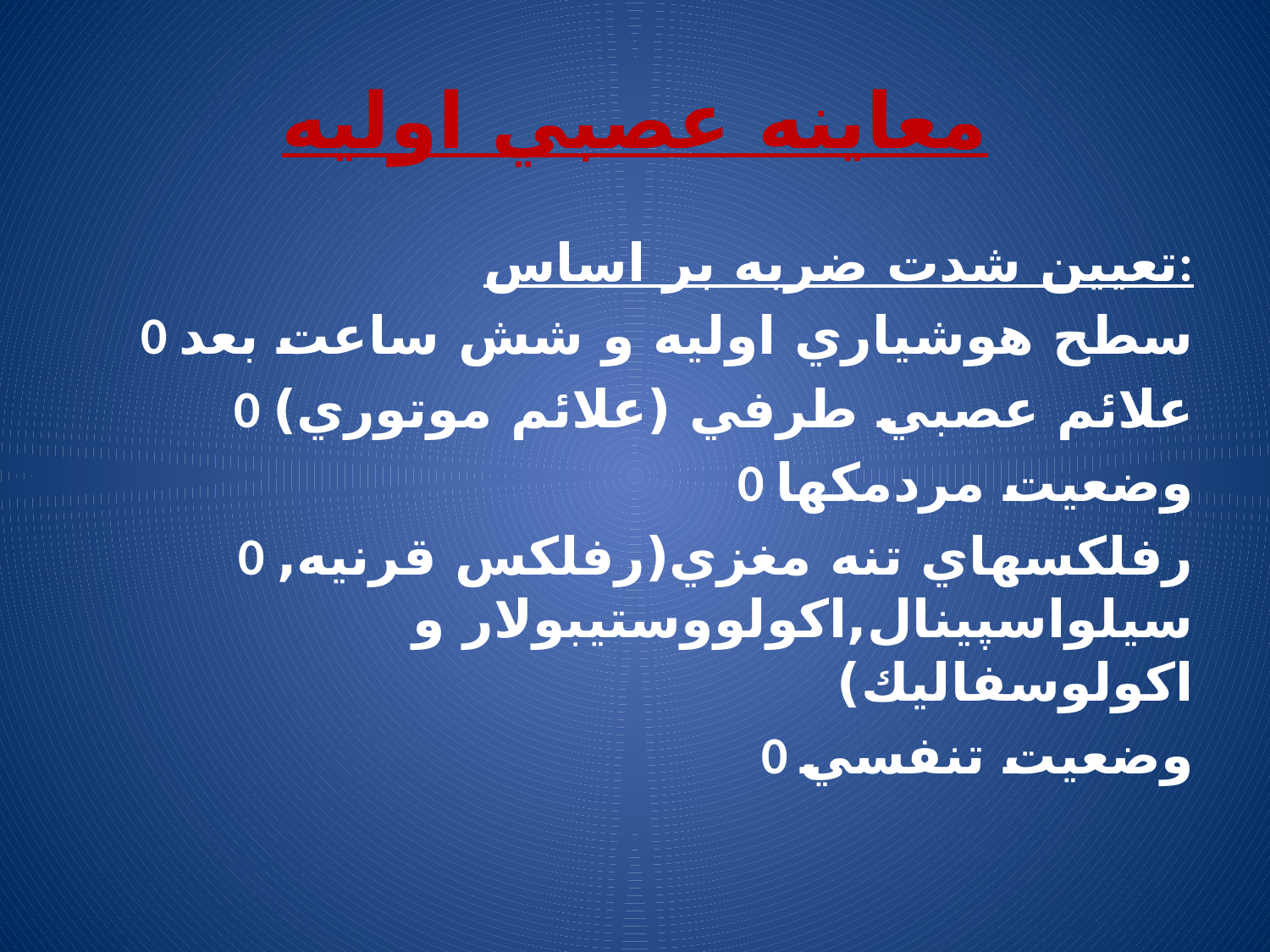

# معاينه عصبي اوليه
تعيين شدت ضربه بر اساس:
0 سطح هوشياري اوليه و شش ساعت بعد
0 علائم عصبي طرفي (علائم موتوري)
0 وضعيت مردمكها
0 رفلكسهاي تنه مغزي(رفلكس قرنيه, سيلواسپينال,اكولووستيبولار و اكولوسفاليك)
0 وضعيت تنفسي